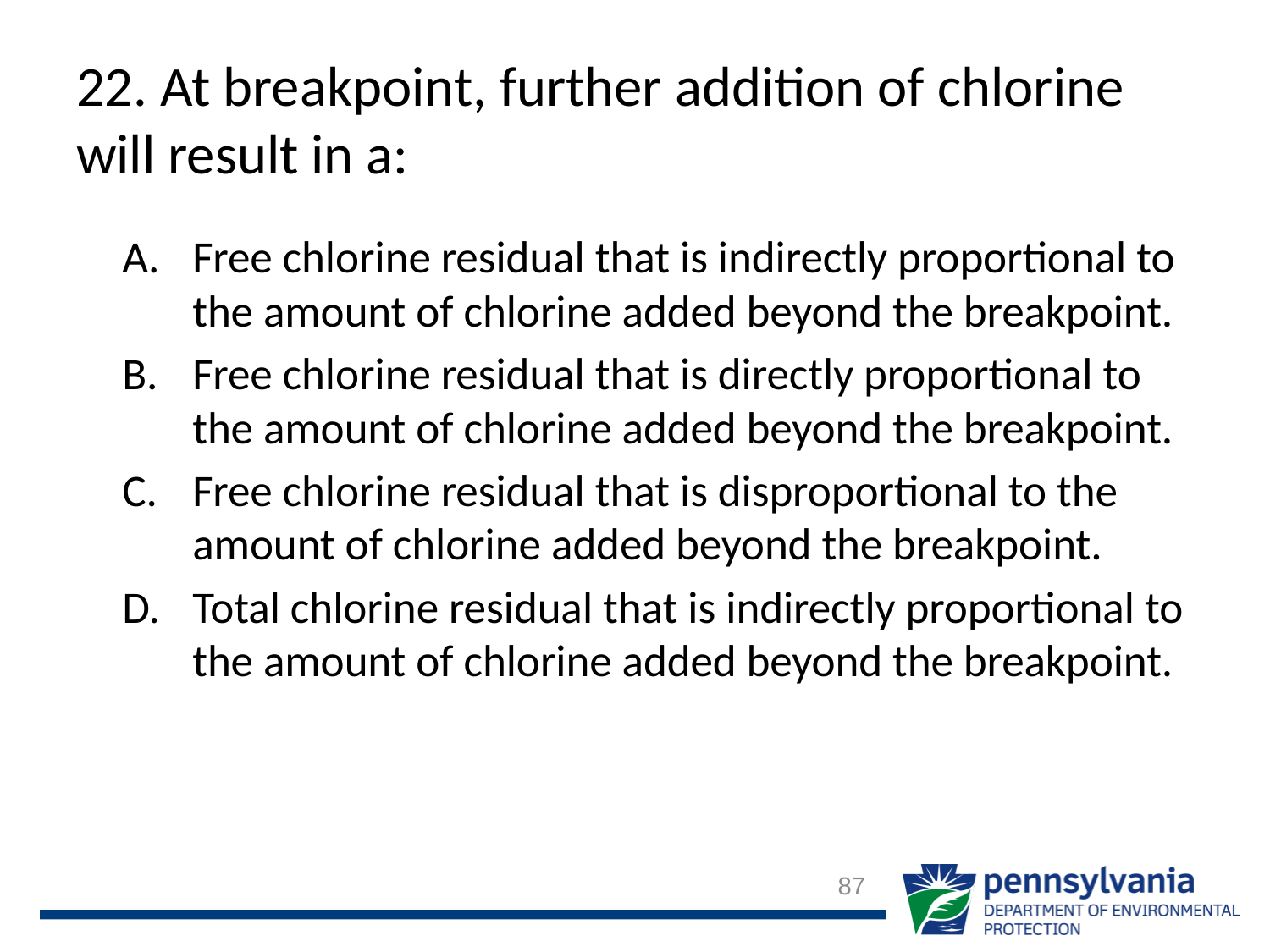

# 22. At breakpoint, further addition of chlorine will result in a:
Free chlorine residual that is indirectly proportional to the amount of chlorine added beyond the breakpoint.
Free chlorine residual that is directly proportional to the amount of chlorine added beyond the breakpoint.
Free chlorine residual that is disproportional to the amount of chlorine added beyond the breakpoint.
Total chlorine residual that is indirectly proportional to the amount of chlorine added beyond the breakpoint.

87